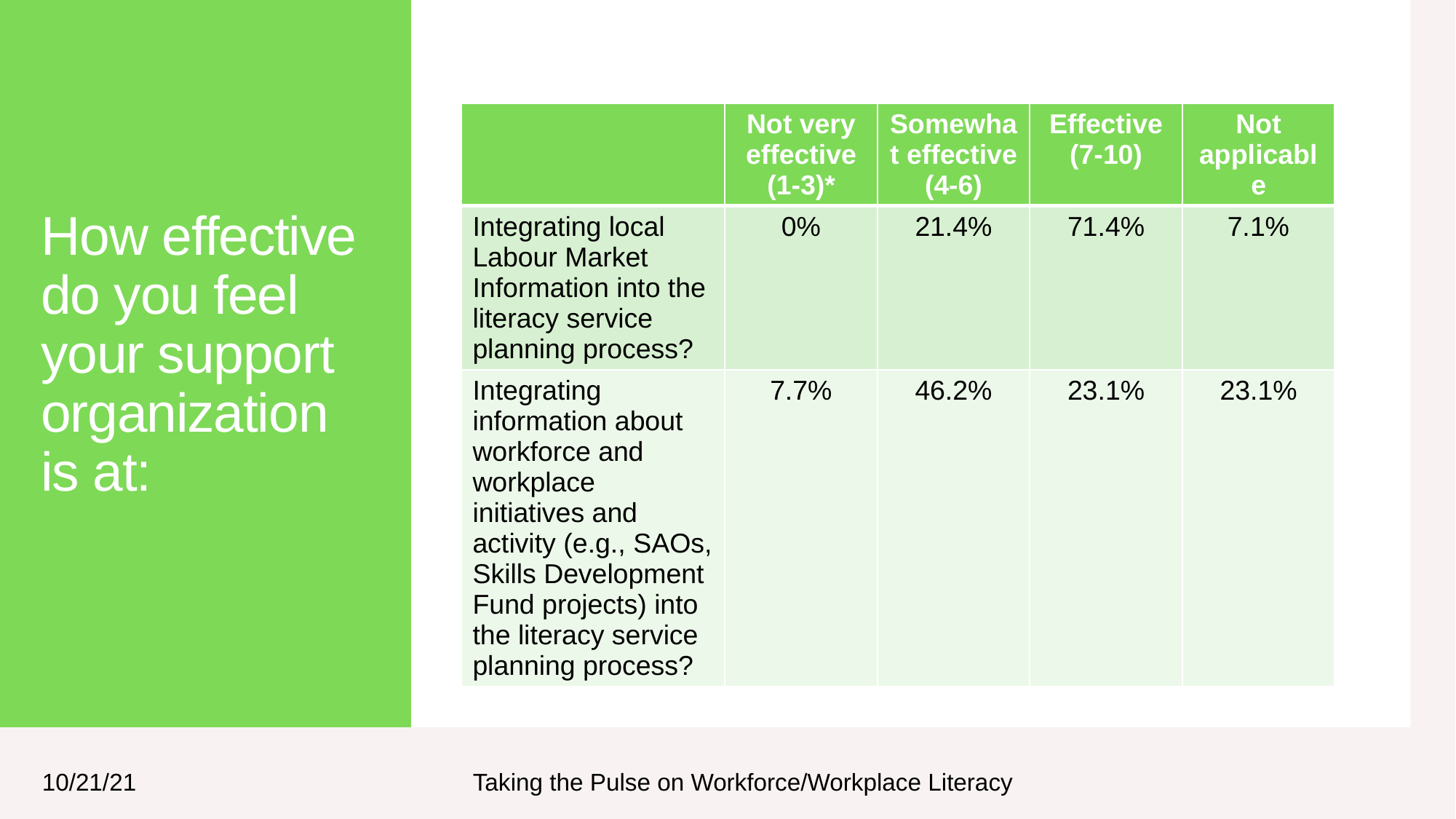

# How effective do you feel your support organization is at:
|  | Not very effective (1-3)\* | Somewhat effective (4-6) | Effective (7-10) | Not applicable |
| --- | --- | --- | --- | --- |
| Integrating local Labour Market Information into the literacy service planning process? | 0% | 21.4% | 71.4% | 7.1% |
| Integrating information about workforce and workplace initiatives and activity (e.g., SAOs, Skills Development Fund projects) into the literacy service planning process? | 7.7% | 46.2% | 23.1% | 23.1% |